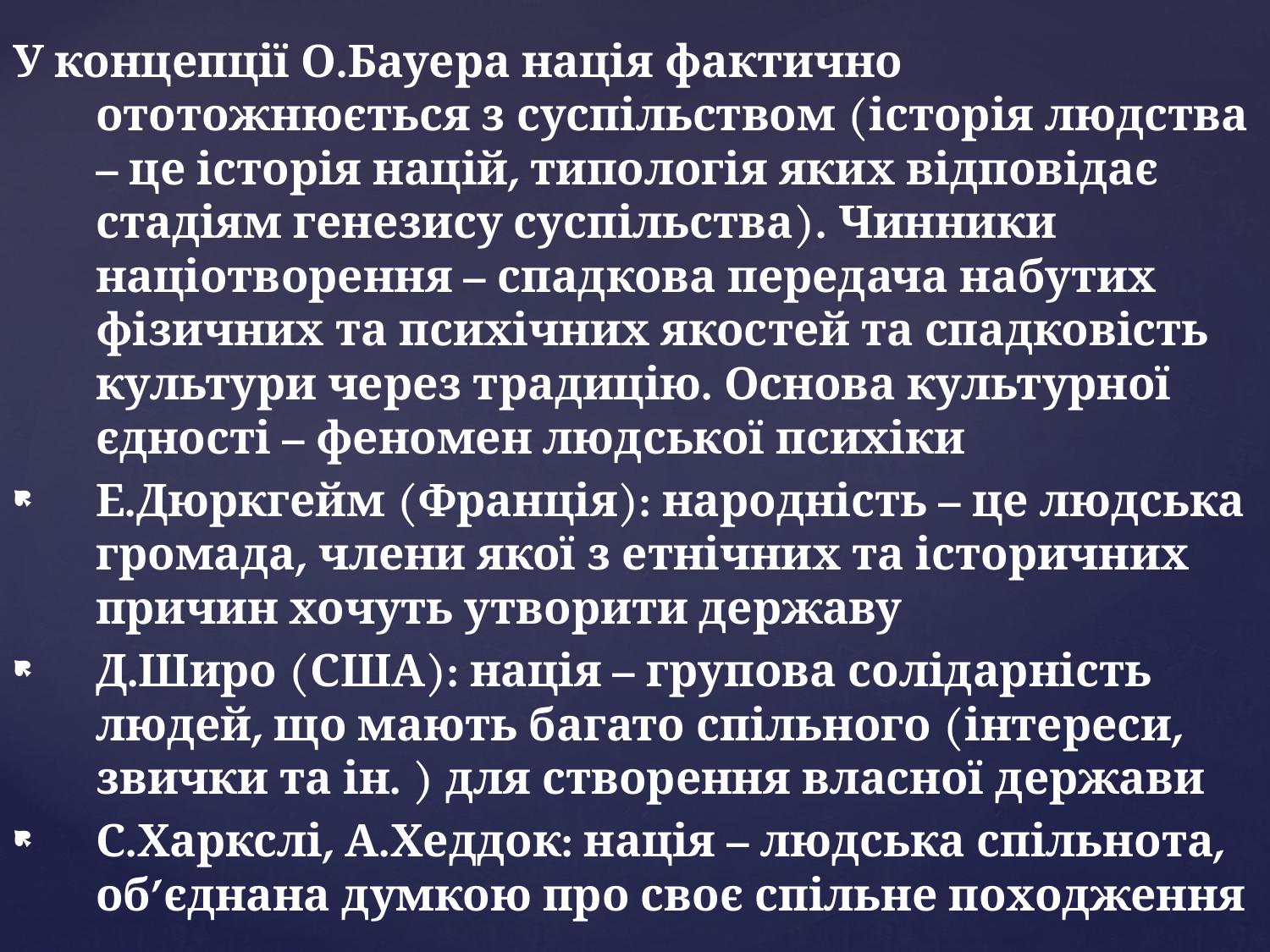

У концепції О.Бауера нація фактично ототожнюється з суспільством (історія людства – це історія націй, типологія яких відповідає стадіям генезису суспільства). Чинники націотворення – спадкова передача набутих фізичних та психічних якостей та спадковість культури через традицію. Основа культурної єдності – феномен людської психіки
Е.Дюркгейм (Франція): народність – це людська громада, члени якої з етнічних та історичних причин хочуть утворити державу
Д.Широ (США): нація – групова солідарність людей, що мають багато спільного (інтереси, звички та ін. ) для створення власної держави
С.Харкслі, А.Хеддок: нація – людська спільнота, об’єднана думкою про своє спільне походження